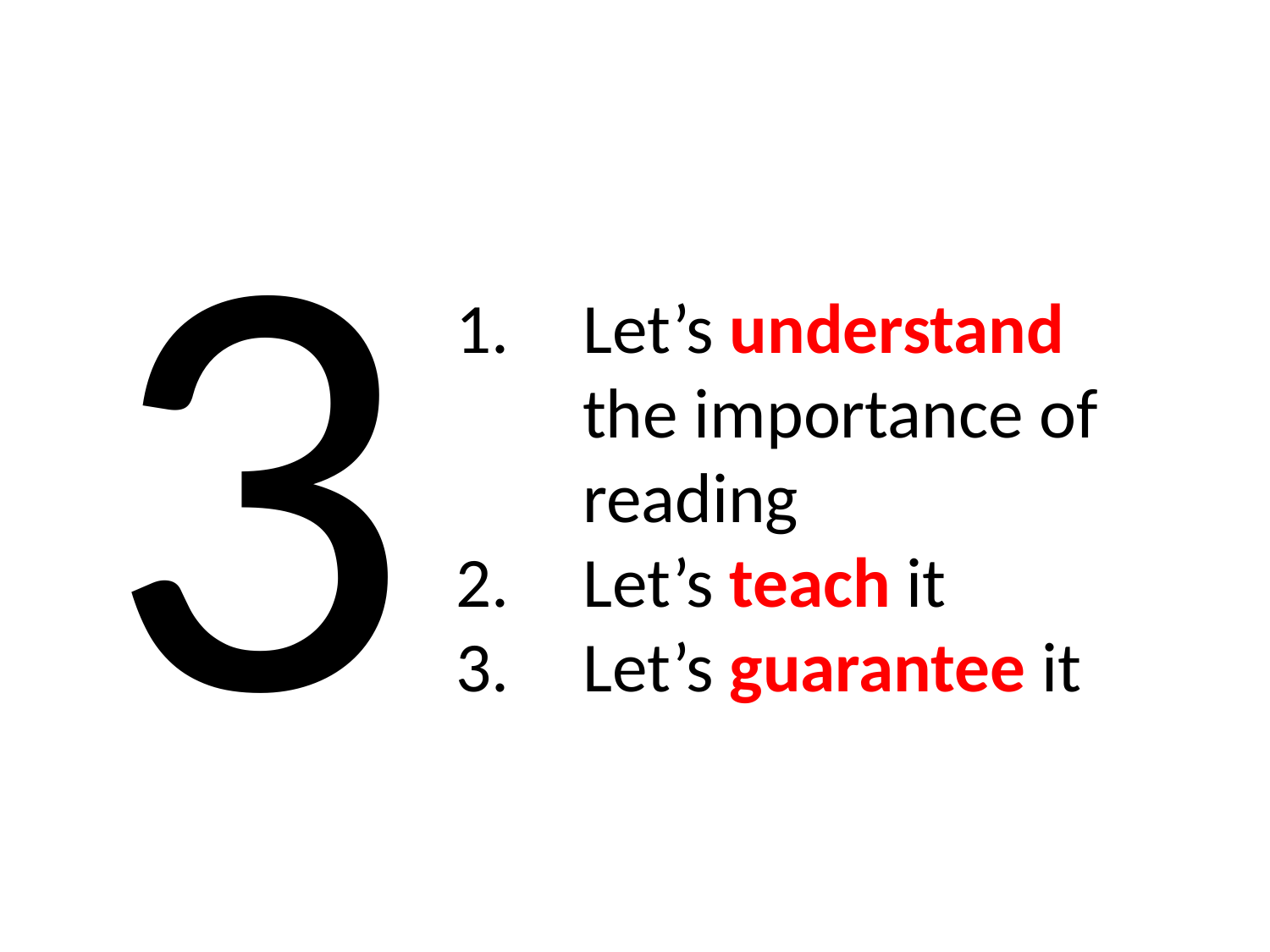

3
Let’s understand the importance of reading
Let’s teach it
Let’s guarantee it